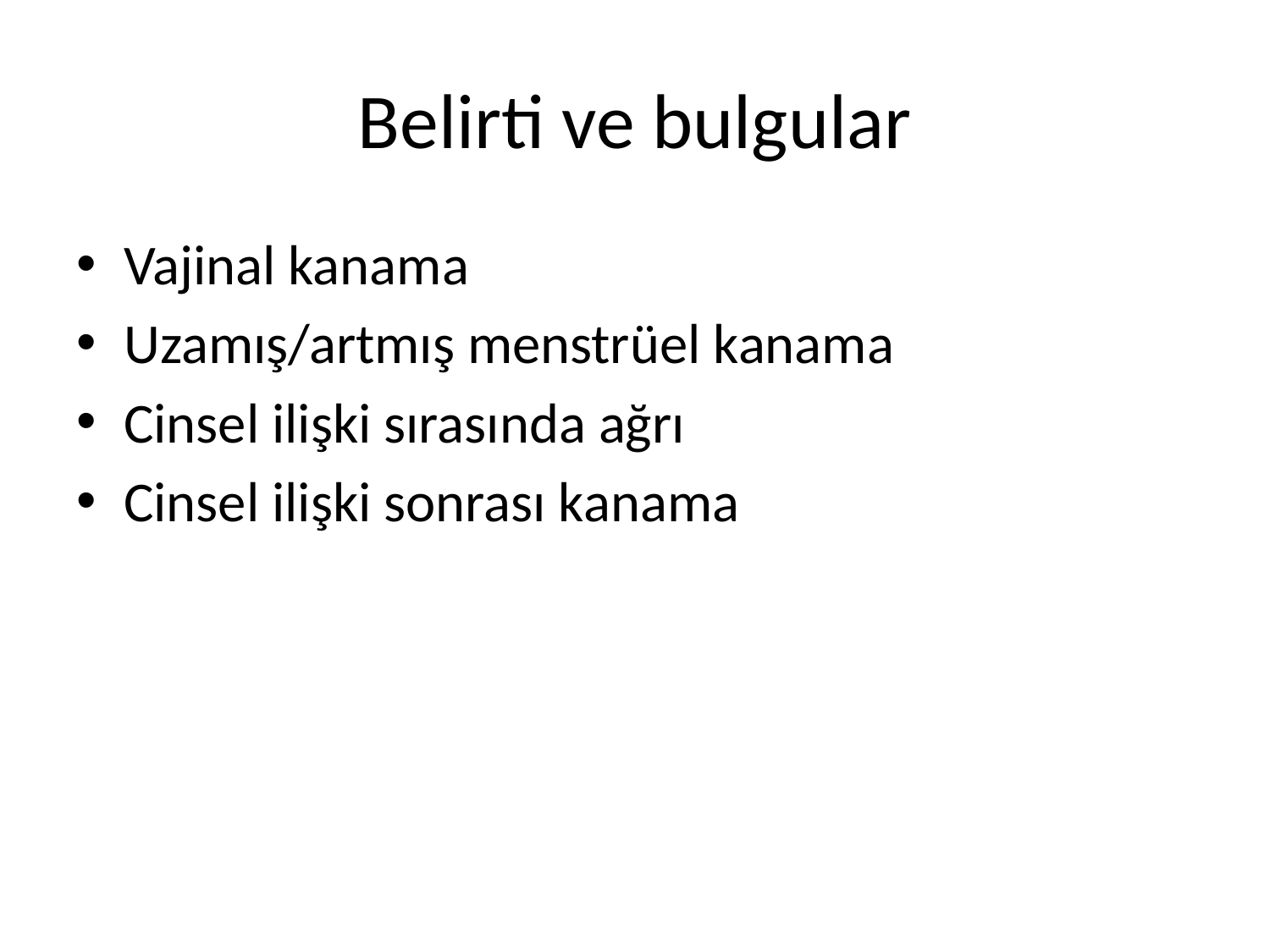

# Belirti ve bulgular
Vajinal kanama
Uzamış/artmış menstrüel kanama
Cinsel ilişki sırasında ağrı
Cinsel ilişki sonrası kanama